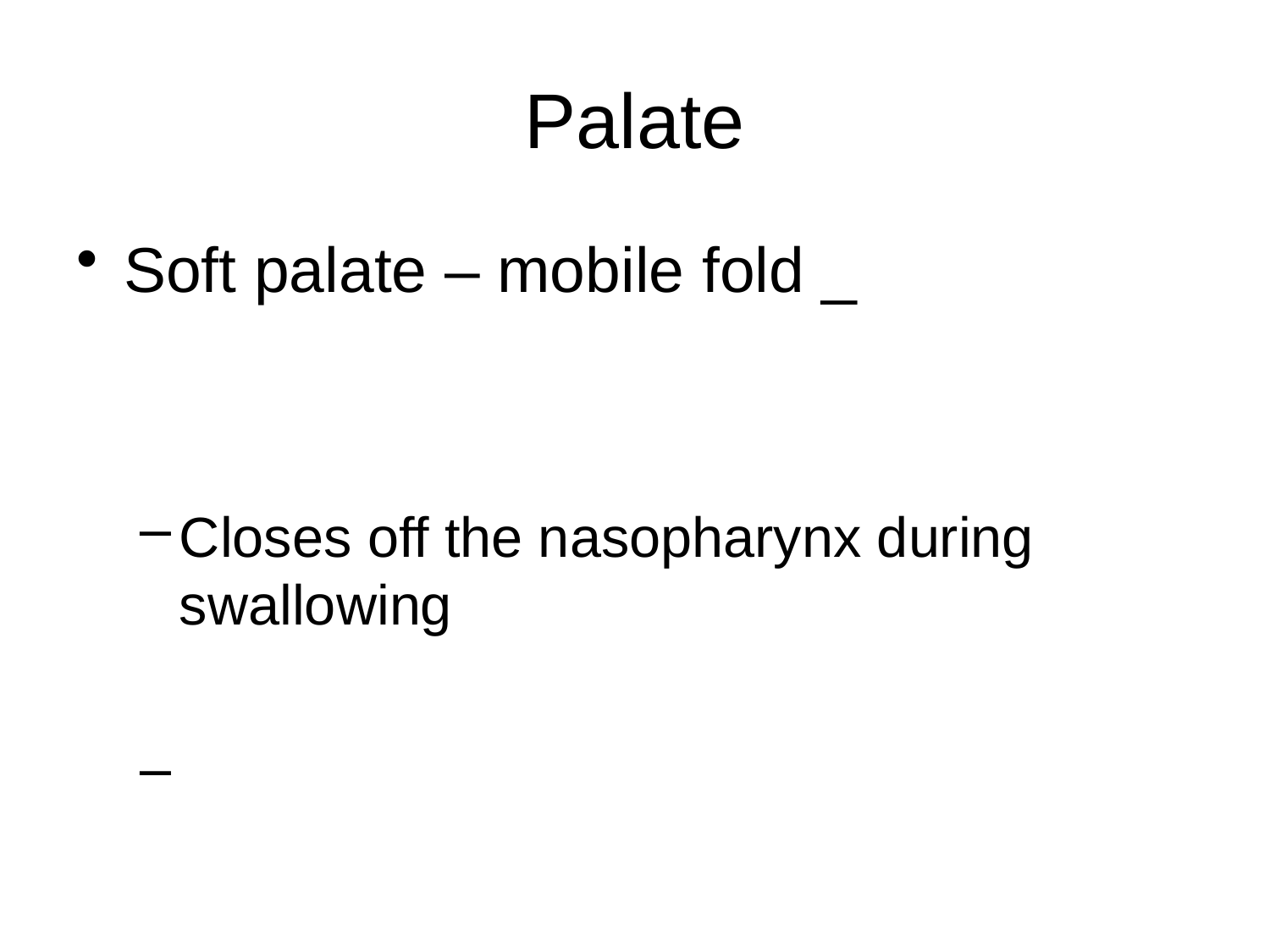

# Palate
Soft palate – mobile fold _

Closes off the nasopharynx during swallowing